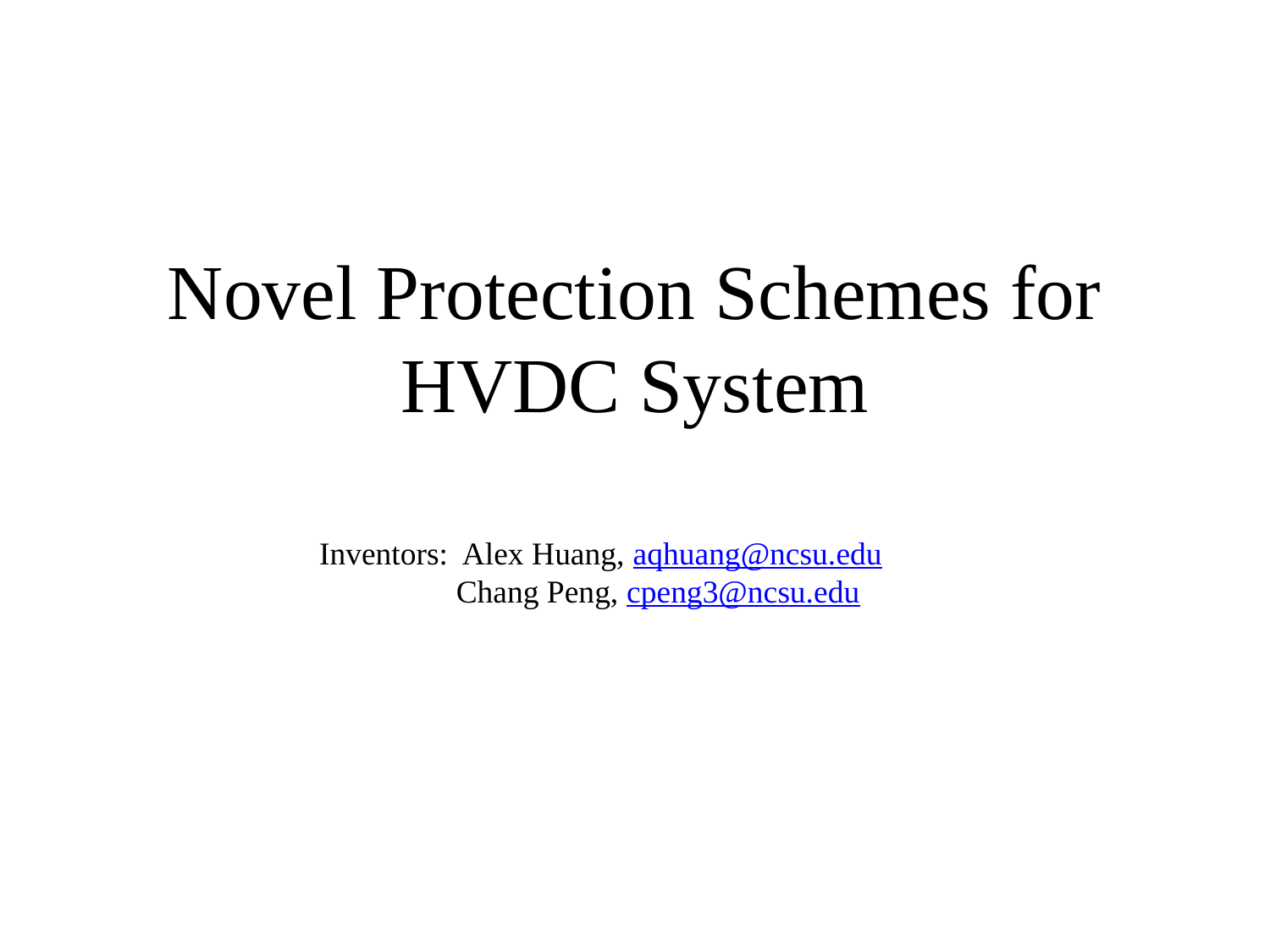

# Novel Protection Schemes for HVDC System
Inventors:  Alex Huang, aqhuang@ncsu.edu
                 Chang Peng, cpeng3@ncsu.edu